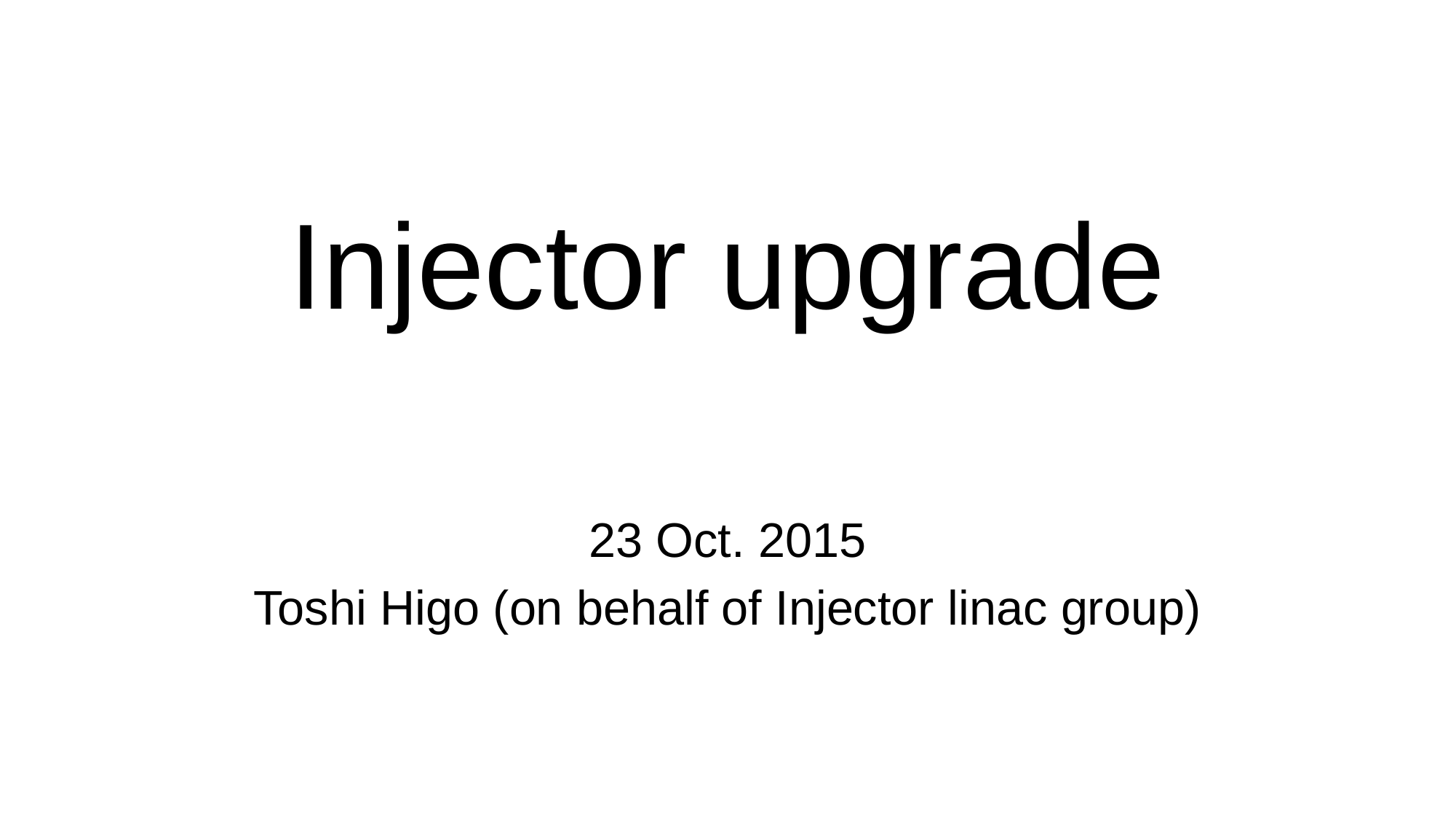

# Injector upgrade
23 Oct. 2015
Toshi Higo (on behalf of Injector linac group)